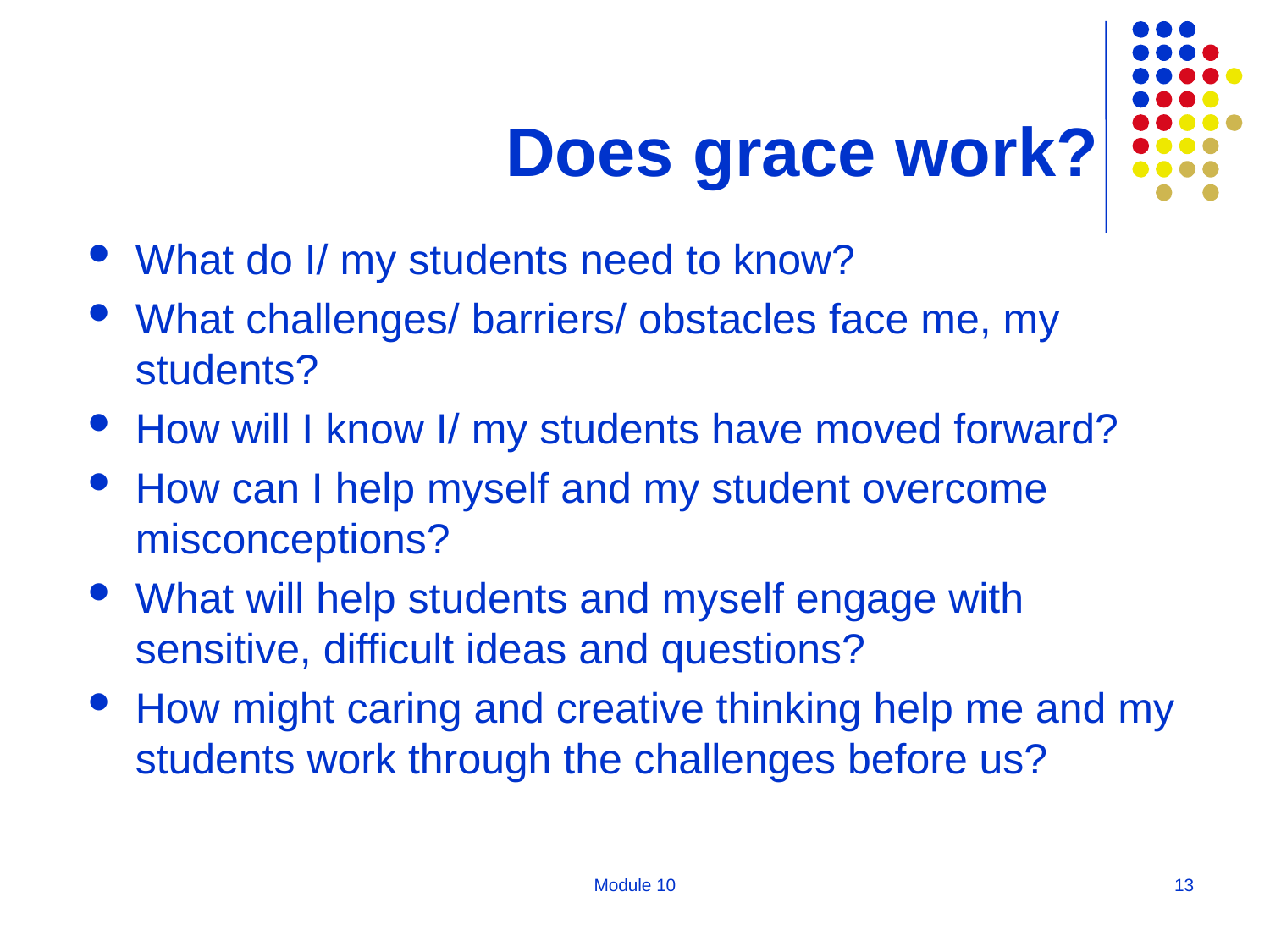

# Does grace work?
What do I/ my students need to know?
What challenges/ barriers/ obstacles face me, my students?
How will I know I/ my students have moved forward?
How can I help myself and my student overcome misconceptions?
What will help students and myself engage with sensitive, difficult ideas and questions?
How might caring and creative thinking help me and my students work through the challenges before us?
Module 10
13